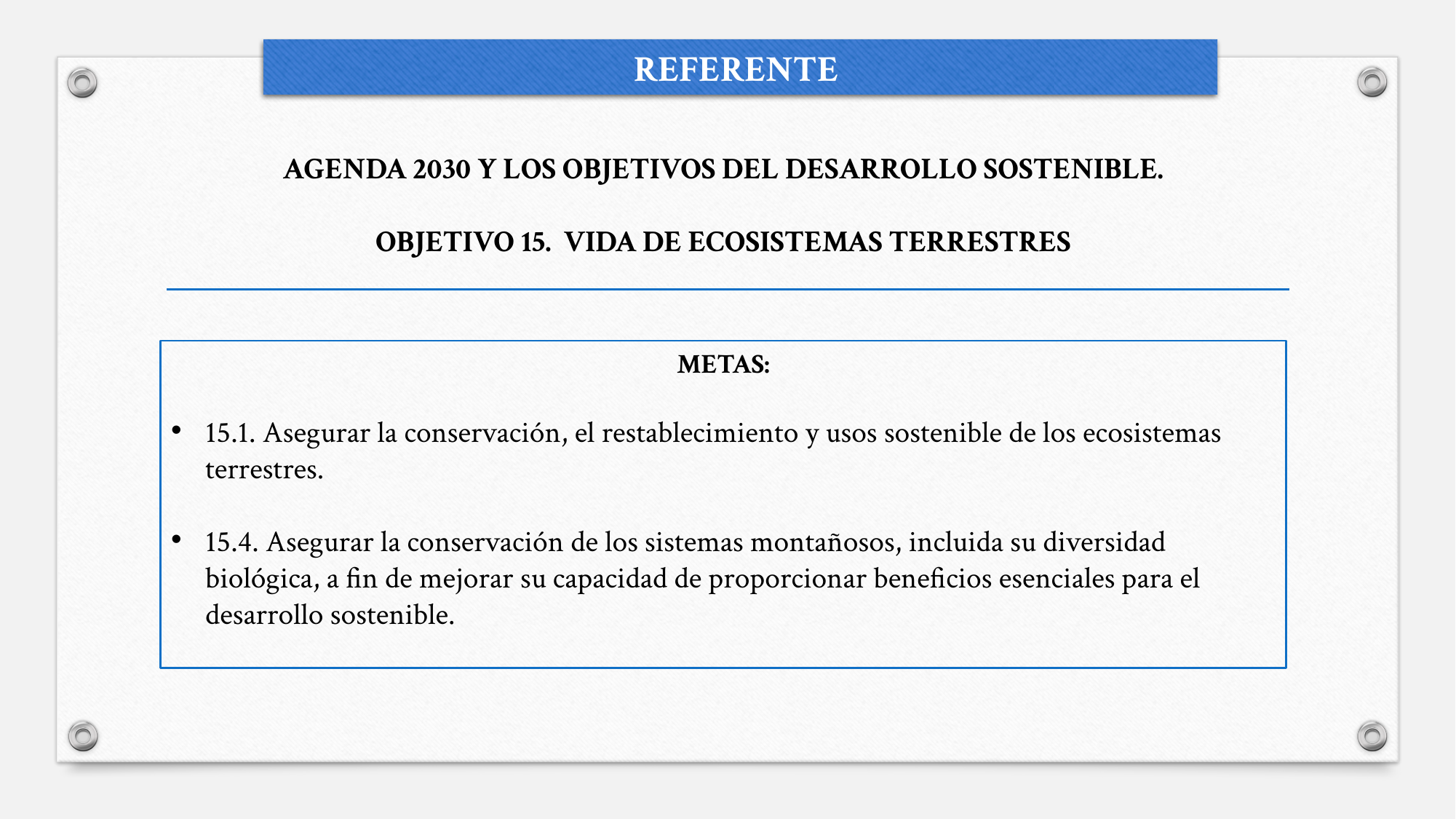

REFERENTE
AGENDA 2030 Y LOS OBJETIVOS DEL DESARROLLO SOSTENIBLE.

OBJETIVO 15.  VIDA DE ECOSISTEMAS TERRESTRES
METAS:

15.1. Asegurar la conservación, el restablecimiento y usos sostenible de los ecosistemas terrestres.

15.4. Asegurar la conservación de los sistemas montañosos, incluida su diversidad biológica, a fin de mejorar su capacidad de proporcionar beneficios esenciales para el desarrollo sostenible.